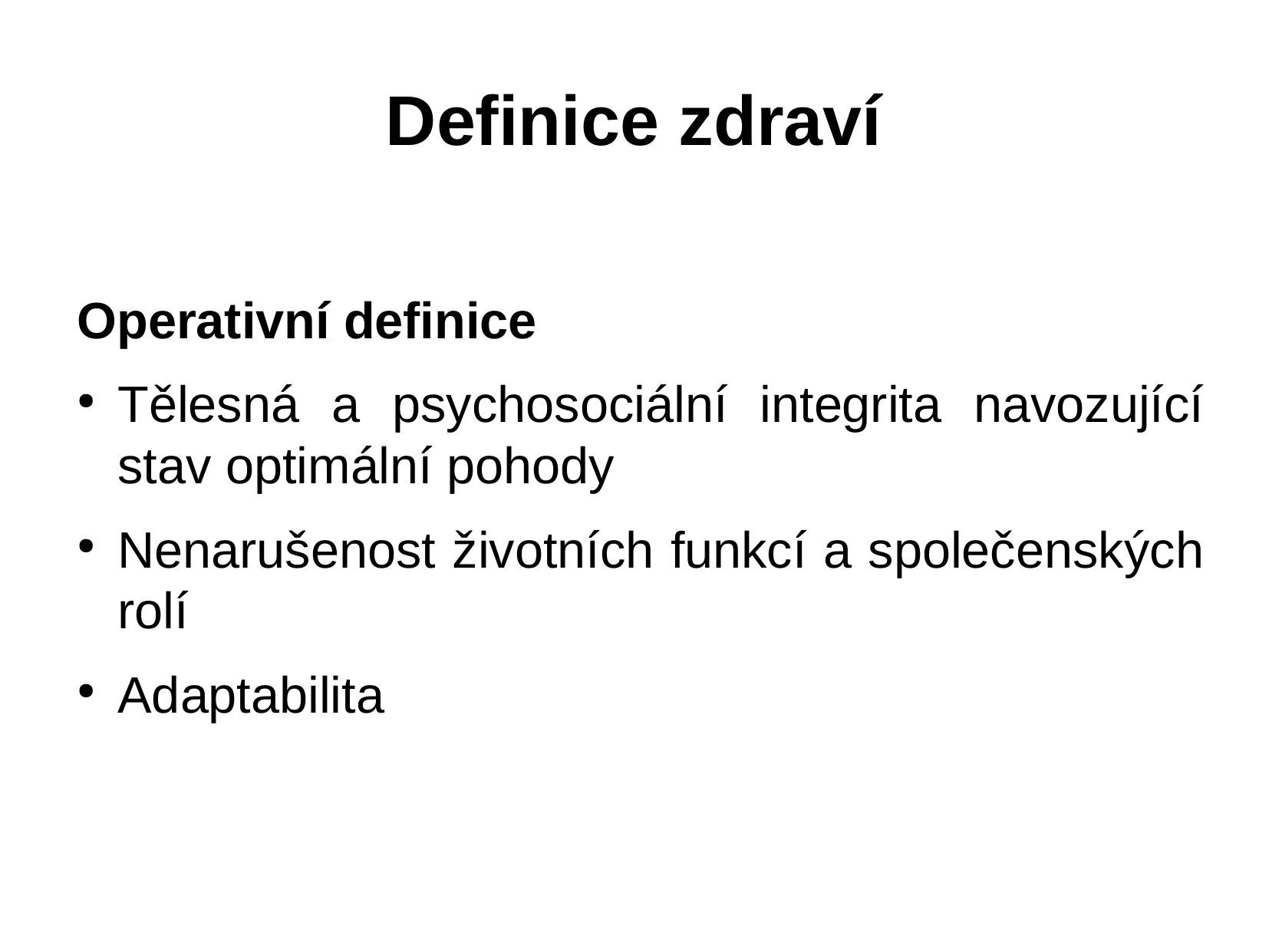

Definice zdraví
Operativní definice
Tělesná a psychosociální integrita navozující stav optimální pohody
Nenarušenost životních funkcí a společenských rolí
Adaptabilita